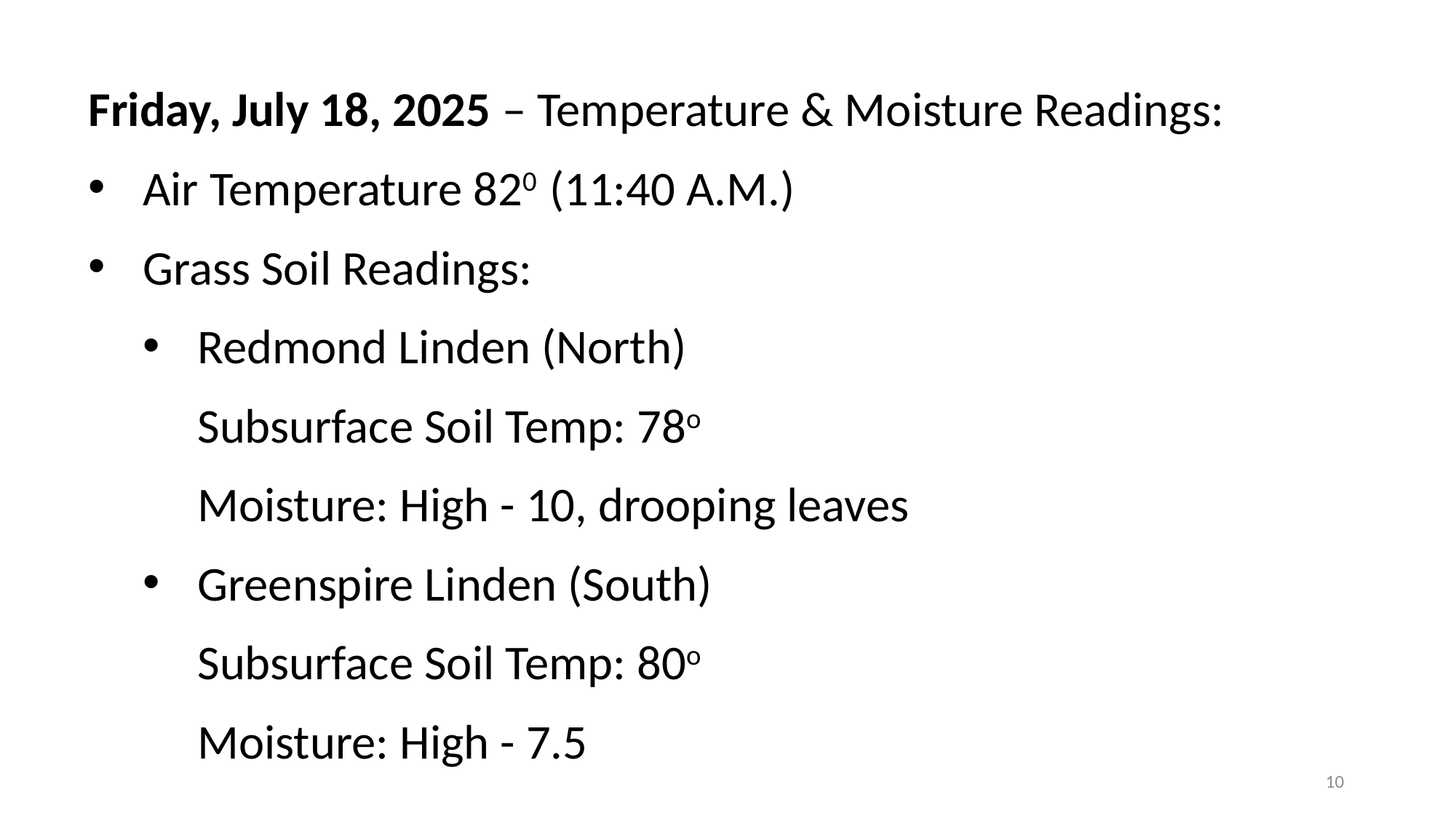

Friday, July 18, 2025 – Temperature & Moisture Readings:
Air Temperature 820  (11:40 A.M.)
Grass Soil Readings:
Redmond Linden (North)
	Subsurface Soil Temp: 78o
	Moisture: High - 10, drooping leaves
Greenspire Linden (South)
	Subsurface Soil Temp: 80o
	Moisture: High - 7.5
10